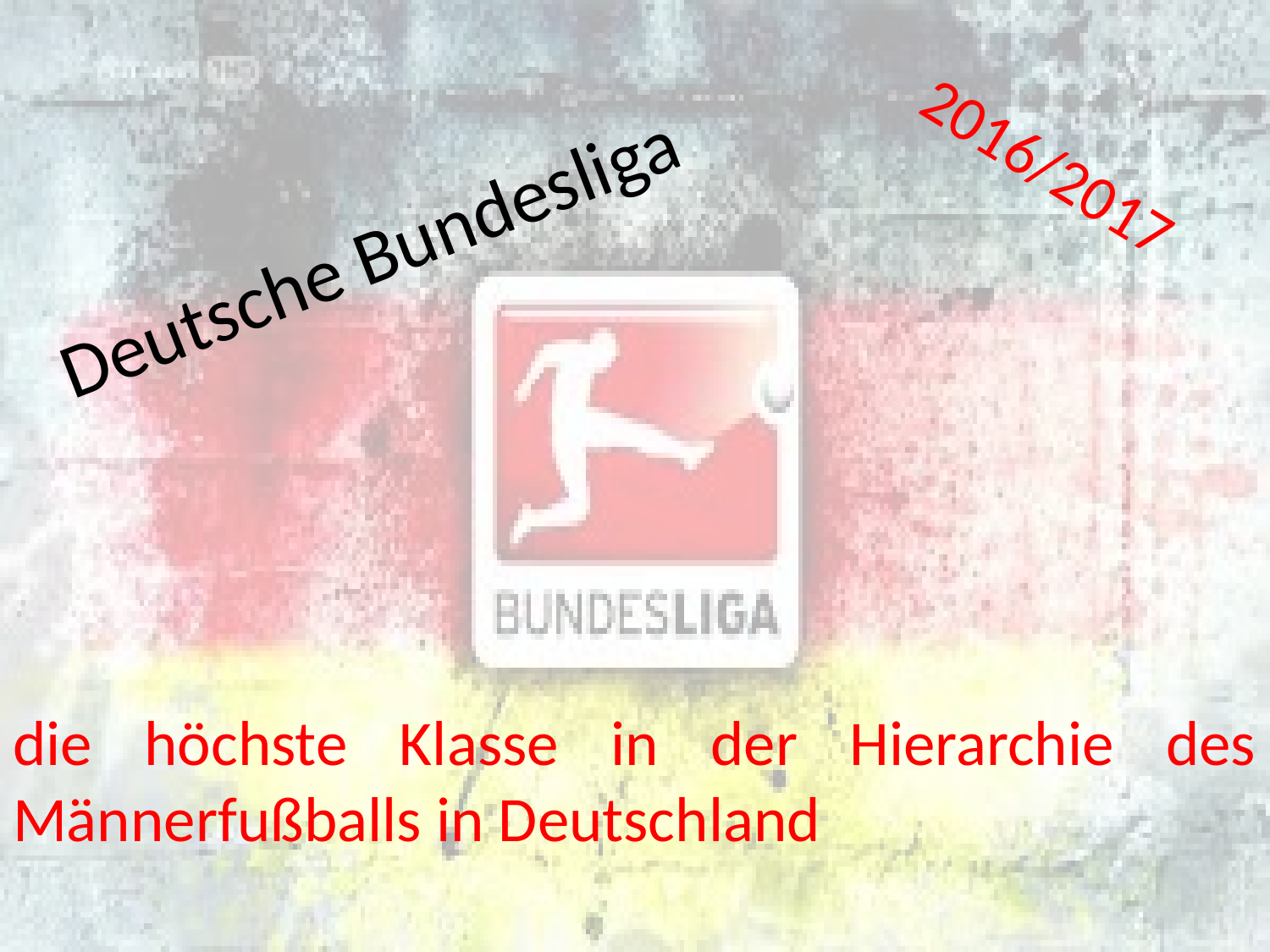

2016/2017
# Deutsche Bundesliga
die höchste Klasse in der Hierarchie des Männerfußballs in Deutschland